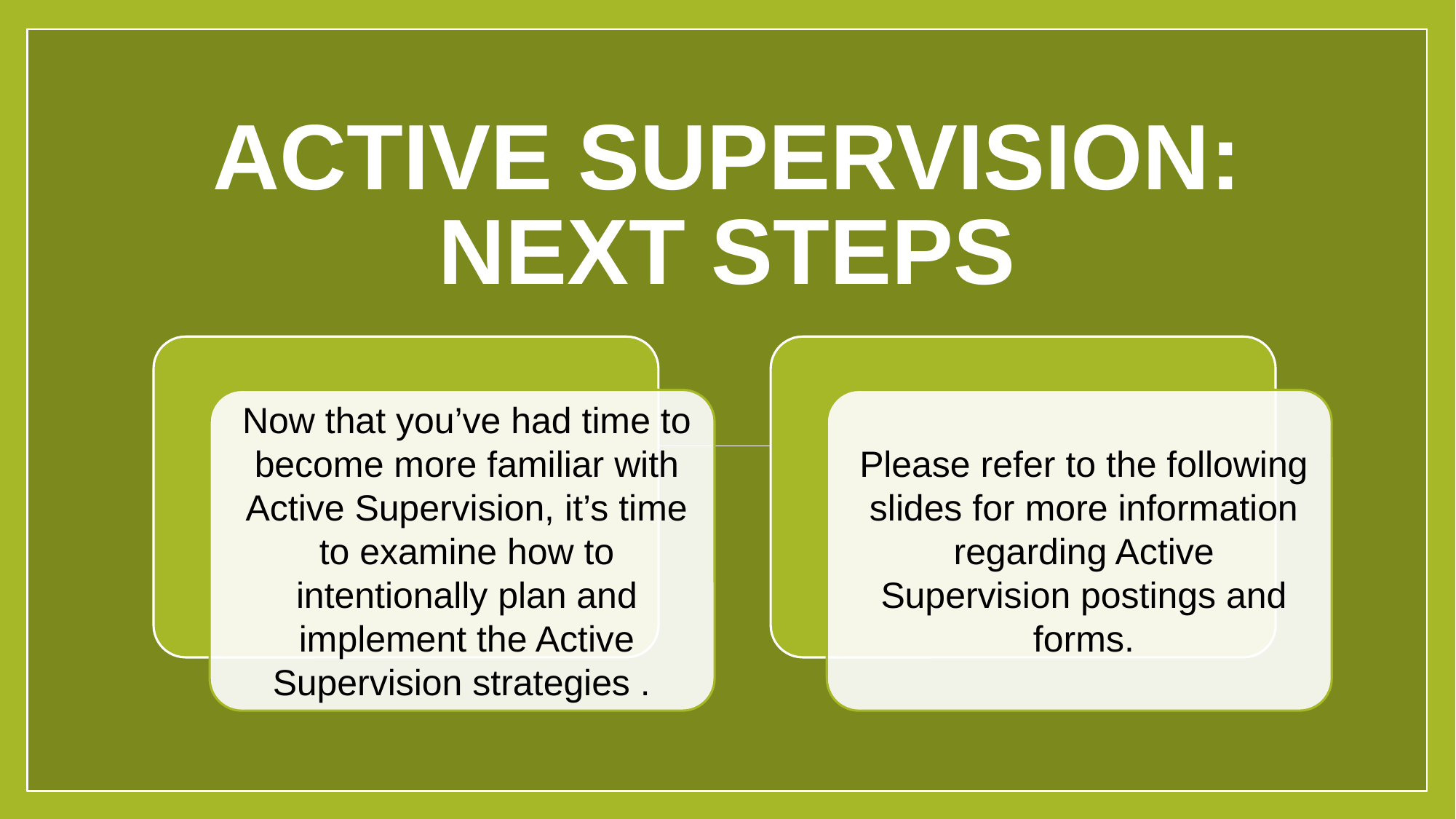

# Active Supervision: Next Steps
Now that you’ve had time to become more familiar with Active Supervision, it’s time to examine how to intentionally plan and implement the Active Supervision strategies .
Please refer to the following slides for more information regarding Active Supervision postings and forms.